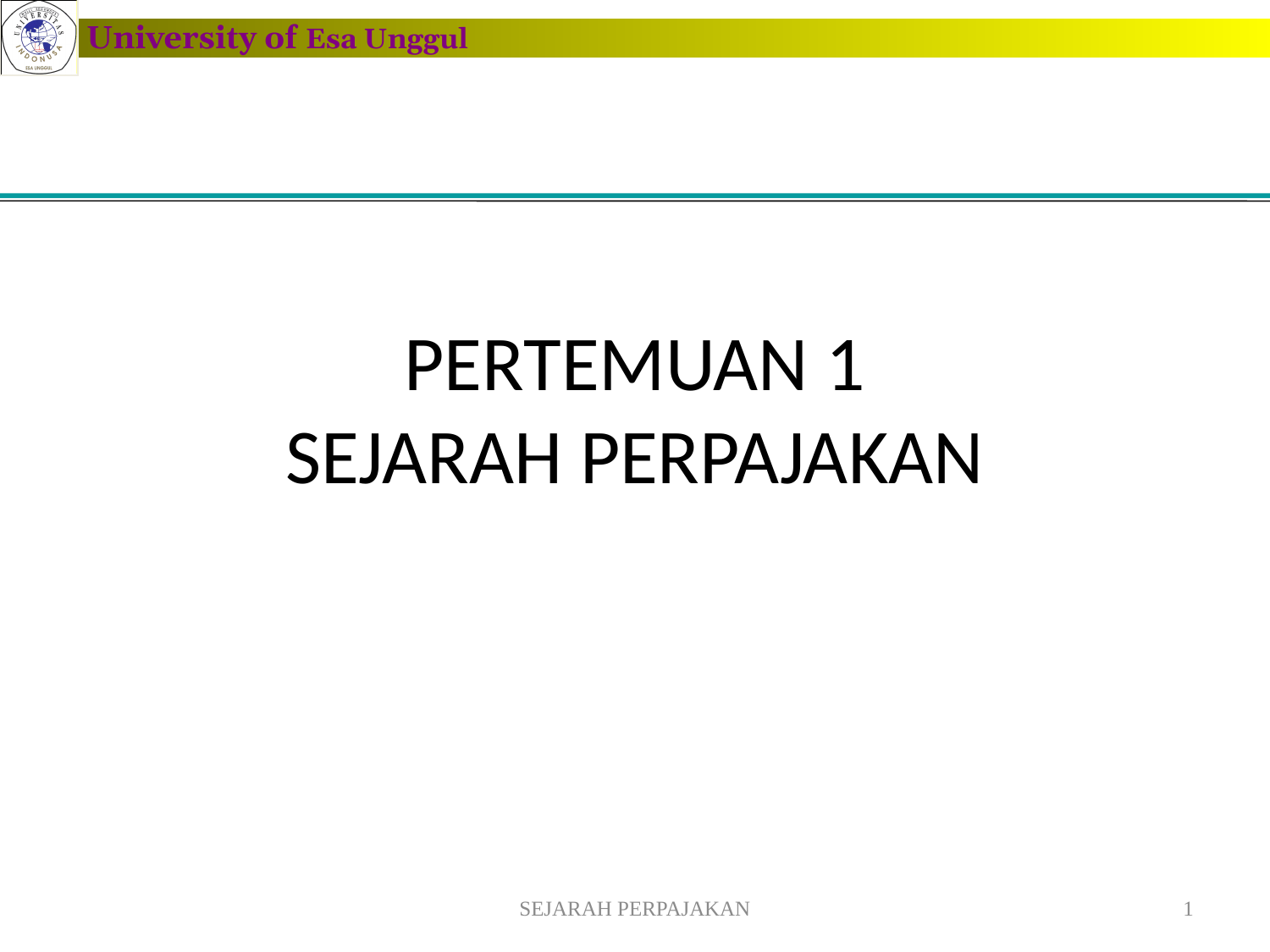

# PERTEMUAN 1 SEJARAH PERPAJAKAN
SEJARAH PERPAJAKAN
1